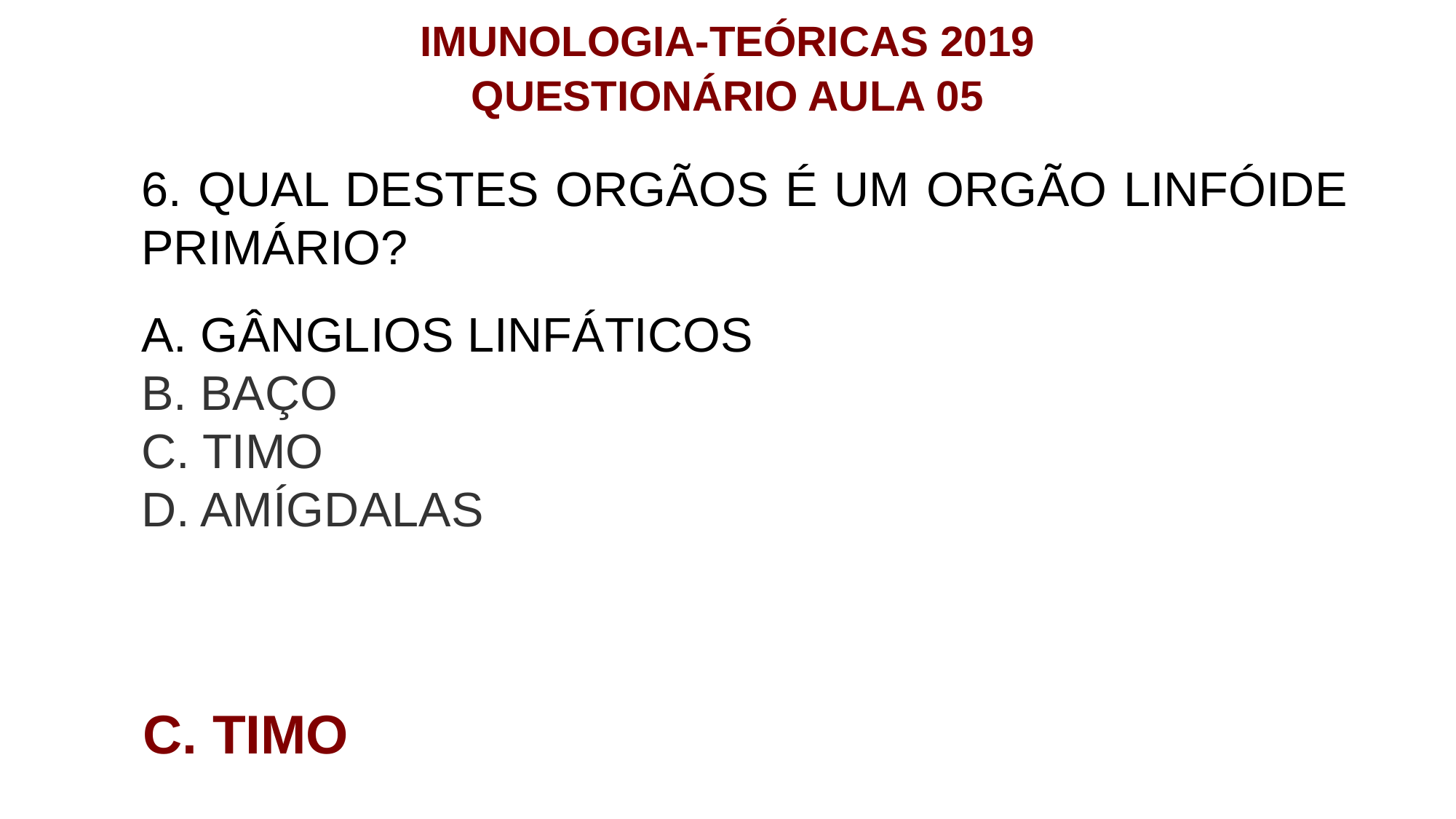

IMUNOLOGIA-TEÓRICAS 2019
QUESTIONÁRIO AULA 05
6. QUAL DESTES ORGÃOS É UM ORGÃO LINFÓIDE PRIMÁRIO?

A. GÂNGLIOS LINFÁTICOS
B. BAÇO
C. TIMO
D. AMÍGDALAS
C. TIMO